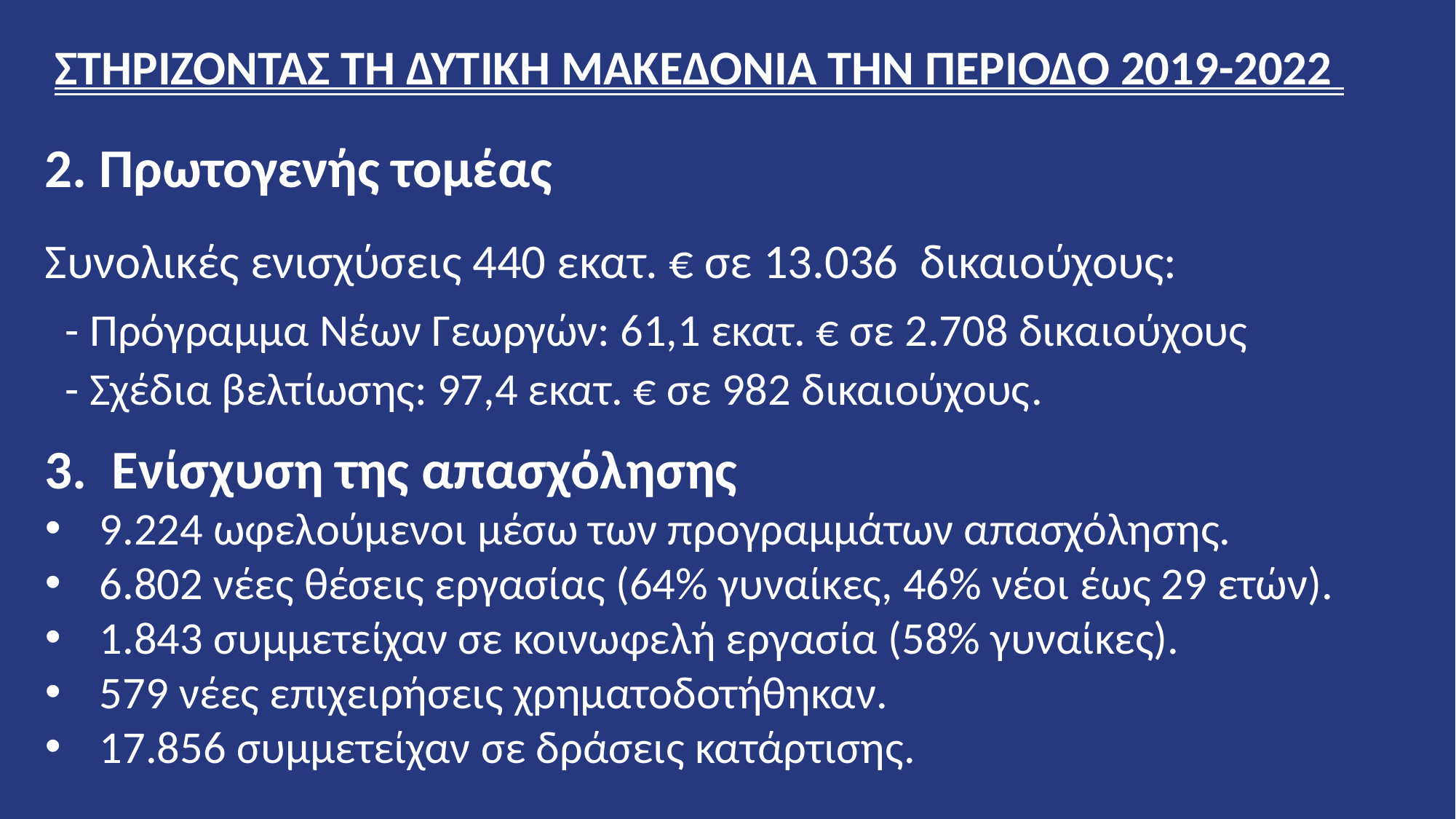

Στηριζοντας τη ΔΥΤΙΚΗ ΜΑΚΕΔΟΝΙΑ την περιοδο 2019-2022

2. Πρωτογενής τομέας

Συνολικές ενισχύσεις 440 εκατ. € σε 13.036  δικαιούχους:

3.  Ενίσχυση της απασχόλησης
9.224 ωφελούμενοι μέσω των προγραμμάτων απασχόλησης.
6.802 νέες θέσεις εργασίας (64% γυναίκες, 46% νέοι έως 29 ετών).
1.843 συμμετείχαν σε κοινωφελή εργασία (58% γυναίκες).
579 νέες επιχειρήσεις χρηματοδοτήθηκαν.
17.856 συμμετείχαν σε δράσεις κατάρτισης.

- Πρόγραμμα Νέων Γεωργών: 61,1 εκατ. € σε 2.708 δικαιούχους
- Σχέδια βελτίωσης: 97,4 εκατ. € σε 982 δικαιούχους.